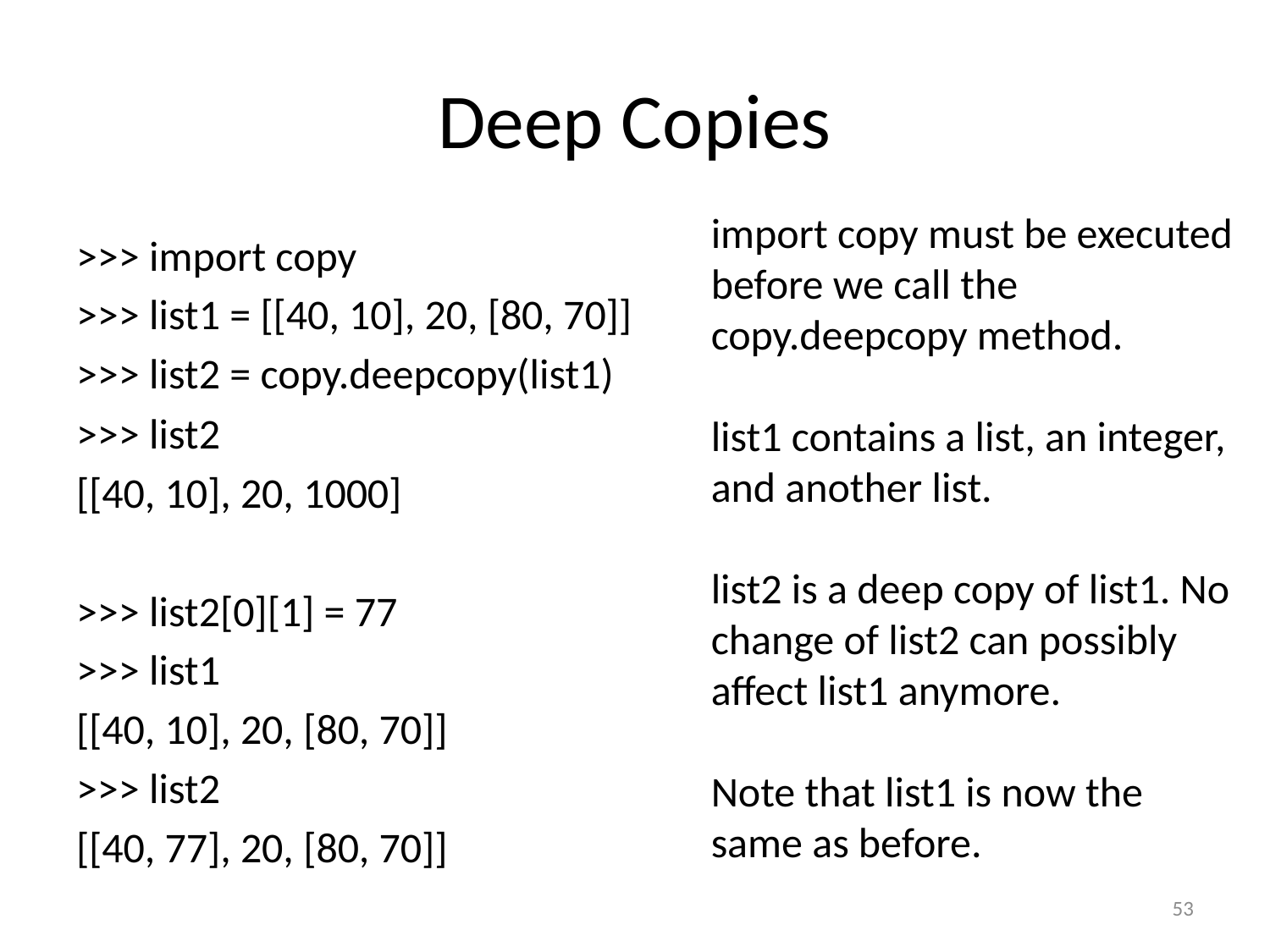

# Deep Copies
import copy must be executed before we call the copy.deepcopy method.

list1 contains a list, an integer, and another list.

list2 is a deep copy of list1. No change of list2 can possibly affect list1 anymore.

Note that list1 is now the same as before.
>>> import copy
>>> list1 = [[40, 10], 20, [80, 70]]
>>> list2 = copy.deepcopy(list1)
>>> list2
[[40, 10], 20, 1000]

>>> list2[0][1] = 77
>>> list1
[[40, 10], 20, [80, 70]]
>>> list2
[[40, 77], 20, [80, 70]]

53